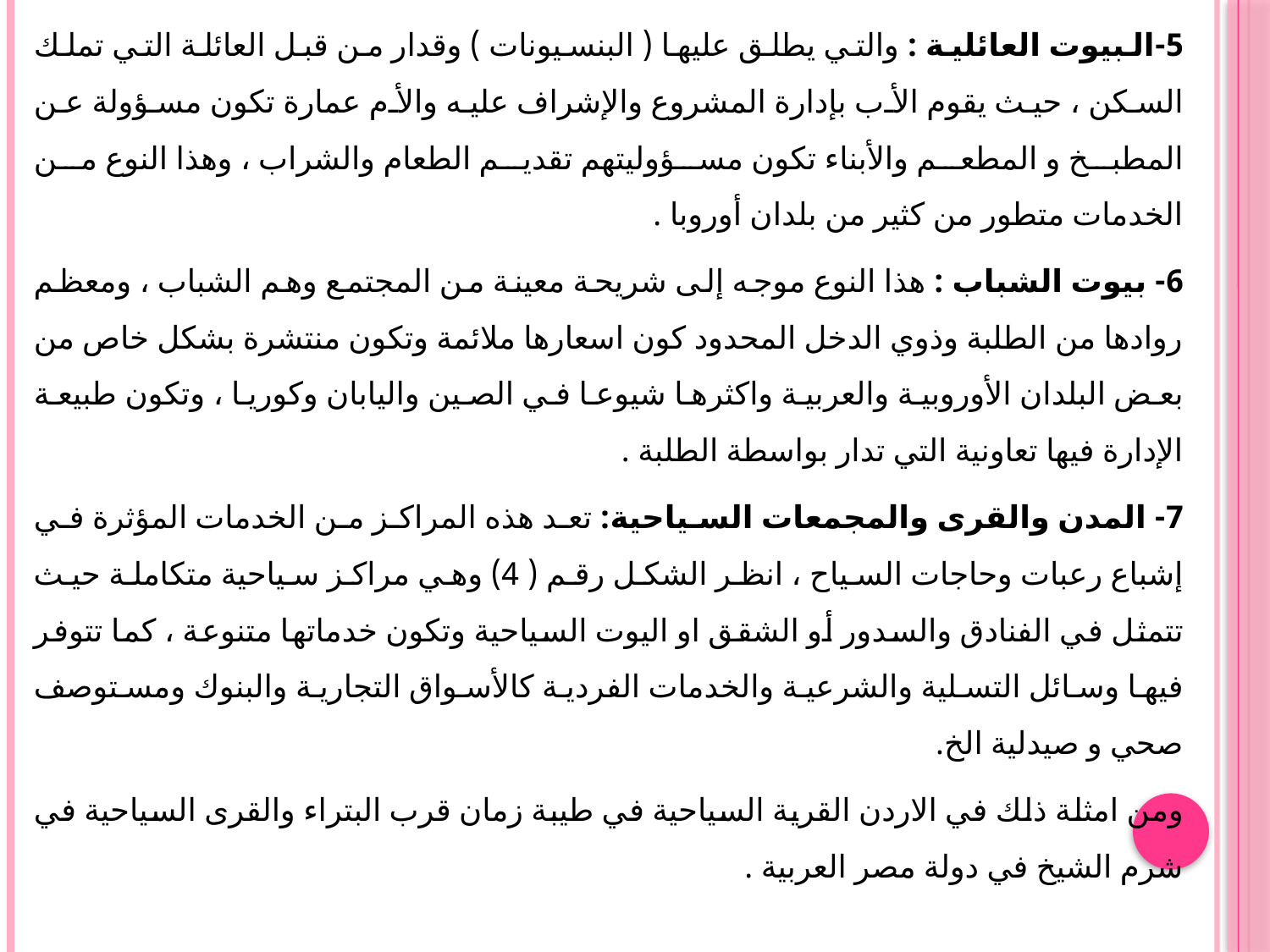

5-البيوت العائلية : والتي يطلق عليها ( البنسيونات ) وقدار من قبل العائلة التي تملك السكن ، حيث يقوم الأب بإدارة المشروع والإشراف عليه والأم عمارة تكون مسؤولة عن المطبخ و المطعم والأبناء تكون مسؤوليتهم تقديم الطعام والشراب ، وهذا النوع من الخدمات متطور من كثير من بلدان أوروبا .
6- بيوت الشباب : هذا النوع موجه إلى شريحة معينة من المجتمع وهم الشباب ، ومعظم روادها من الطلبة وذوي الدخل المحدود كون اسعارها ملائمة وتكون منتشرة بشكل خاص من بعض البلدان الأوروبية والعربية واكثرها شيوعا في الصين واليابان وكوريا ، وتكون طبيعة الإدارة فيها تعاونية التي تدار بواسطة الطلبة .
7- المدن والقرى والمجمعات السياحية: تعد هذه المراكز من الخدمات المؤثرة في إشباع رعبات وحاجات السياح ، انظر الشكل رقم ( 4) وهي مراكز سياحية متكاملة حيث تتمثل في الفنادق والسدور أو الشقق او الیوت السياحية وتكون خدماتها متنوعة ، كما تتوفر فيها وسائل التسلية والشرعية والخدمات الفردية كالأسواق التجارية والبنوك ومستوصف صحي و صيدلية الخ.
ومن امثلة ذلك في الاردن القرية السياحية في طيبة زمان قرب البتراء والقرى السياحية في شرم الشيخ في دولة مصر العربية .